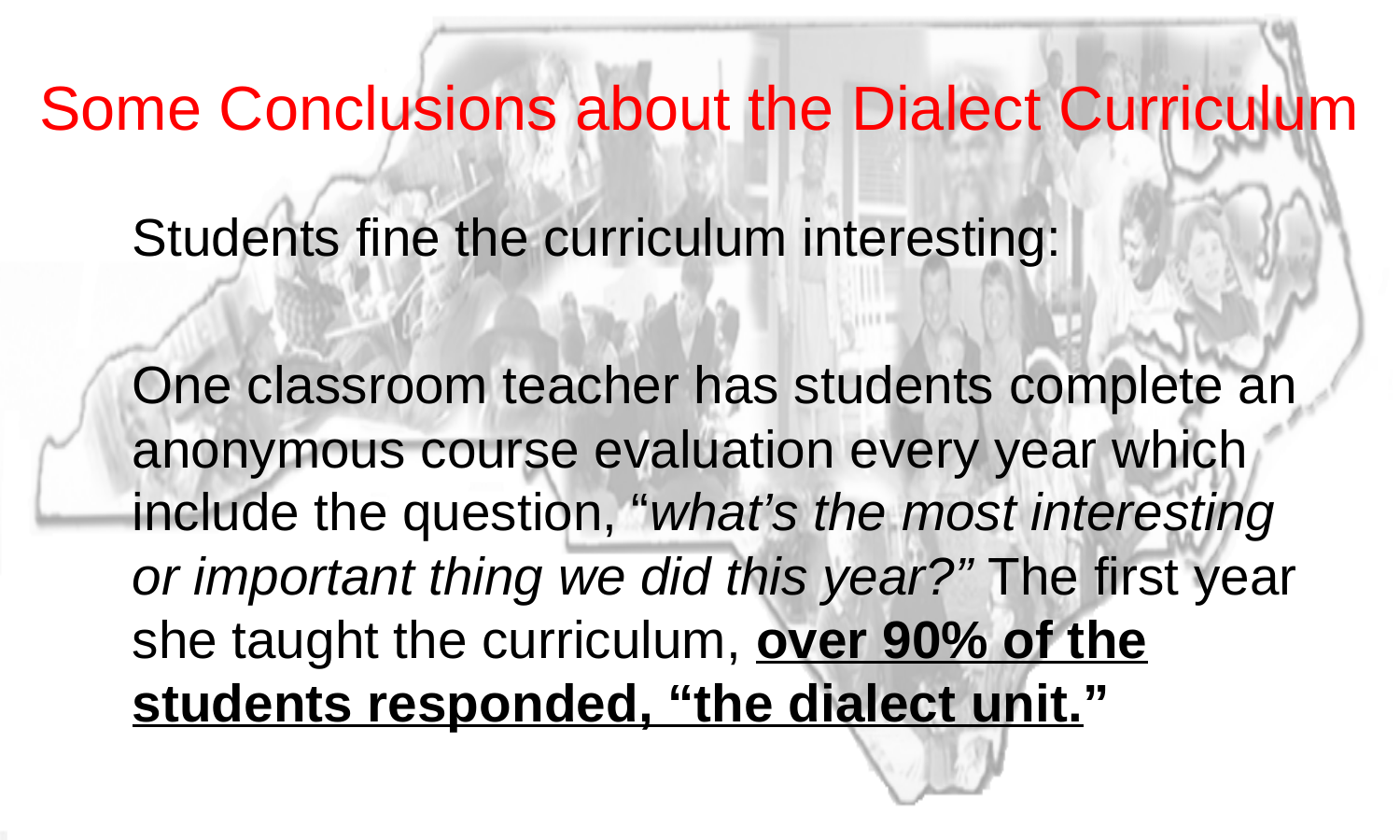

Some Conclusions about the Dialect Curriculum
Students fine the curriculum interesting:

One classroom teacher has students complete an anonymous course evaluation every year which include the question, “what’s the most interesting or important thing we did this year?” The first year she taught the curriculum, over 90% of the students responded, “the dialect unit.”